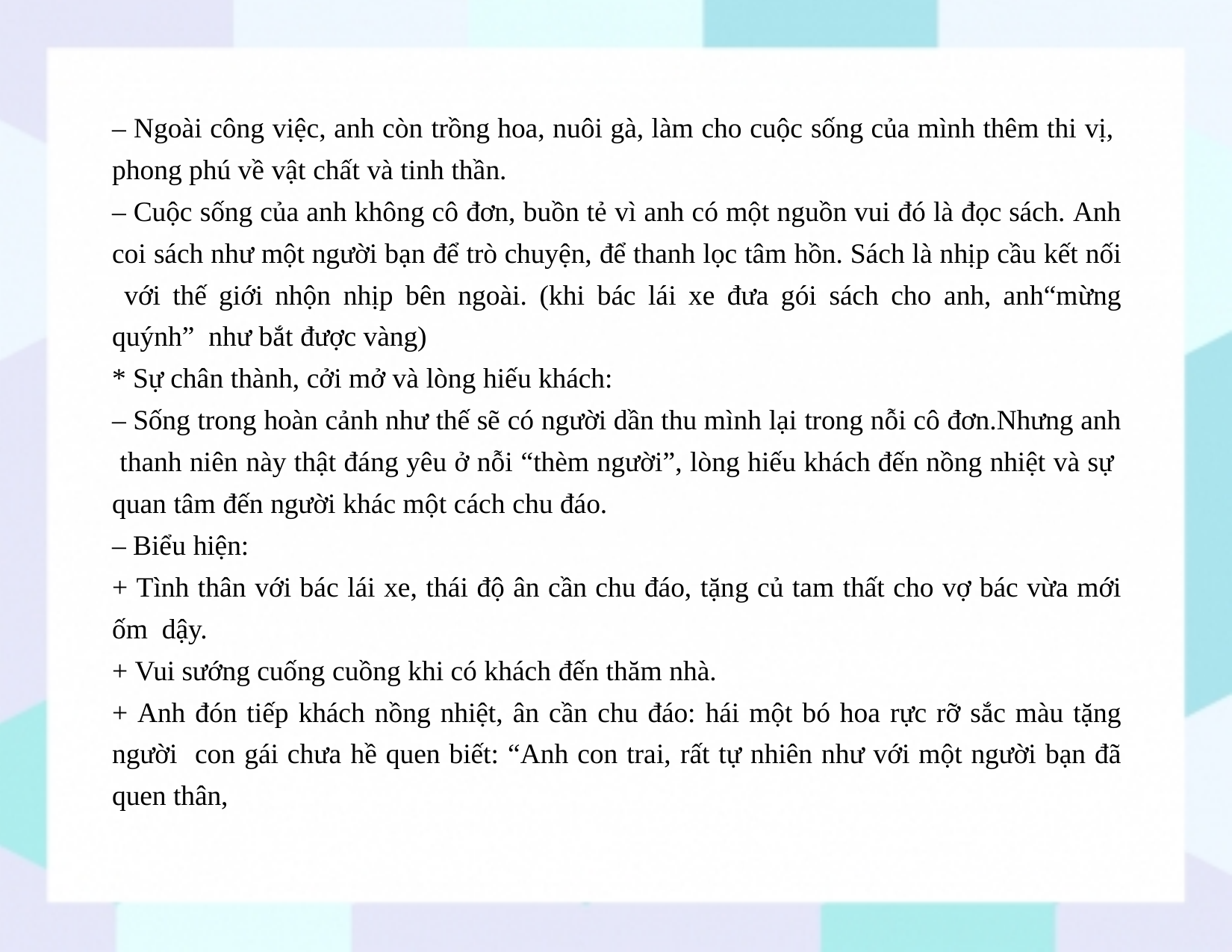

– Ngoài công việc, anh còn trồng hoa, nuôi gà, làm cho cuộc sống của mình thêm thi vị,  phong phú về vật chất và tinh thần.
– Cuộc sống của anh không cô đơn, buồn tẻ vì anh có một nguồn vui đó là đọc sách. Anh
coi sách như một người bạn để trò chuyện, để thanh lọc tâm hồn. Sách là nhịp cầu kết nối  với thế giới nhộn nhịp bên ngoài. (khi bác lái xe đưa gói sách cho anh, anh“mừng quýnh”  như bắt được vàng)
* Sự chân thành, cởi mở và lòng hiếu khách:
– Sống trong hoàn cảnh như thế sẽ có người dần thu mình lại trong nỗi cô đơn.Nhưng anh  thanh niên này thật đáng yêu ở nỗi “thèm người”, lòng hiếu khách đến nồng nhiệt và sự  quan tâm đến người khác một cách chu đáo.
– Biểu hiện:
+ Tình thân với bác lái xe, thái độ ân cần chu đáo, tặng củ tam thất cho vợ bác vừa mới ốm  dậy.
+ Vui sướng cuống cuồng khi có khách đến thăm nhà.
+ Anh đón tiếp khách nồng nhiệt, ân cần chu đáo: hái một bó hoa rực rỡ sắc màu tặng người  con gái chưa hề quen biết: “Anh con trai, rất tự nhiên như với một người bạn đã quen thân,